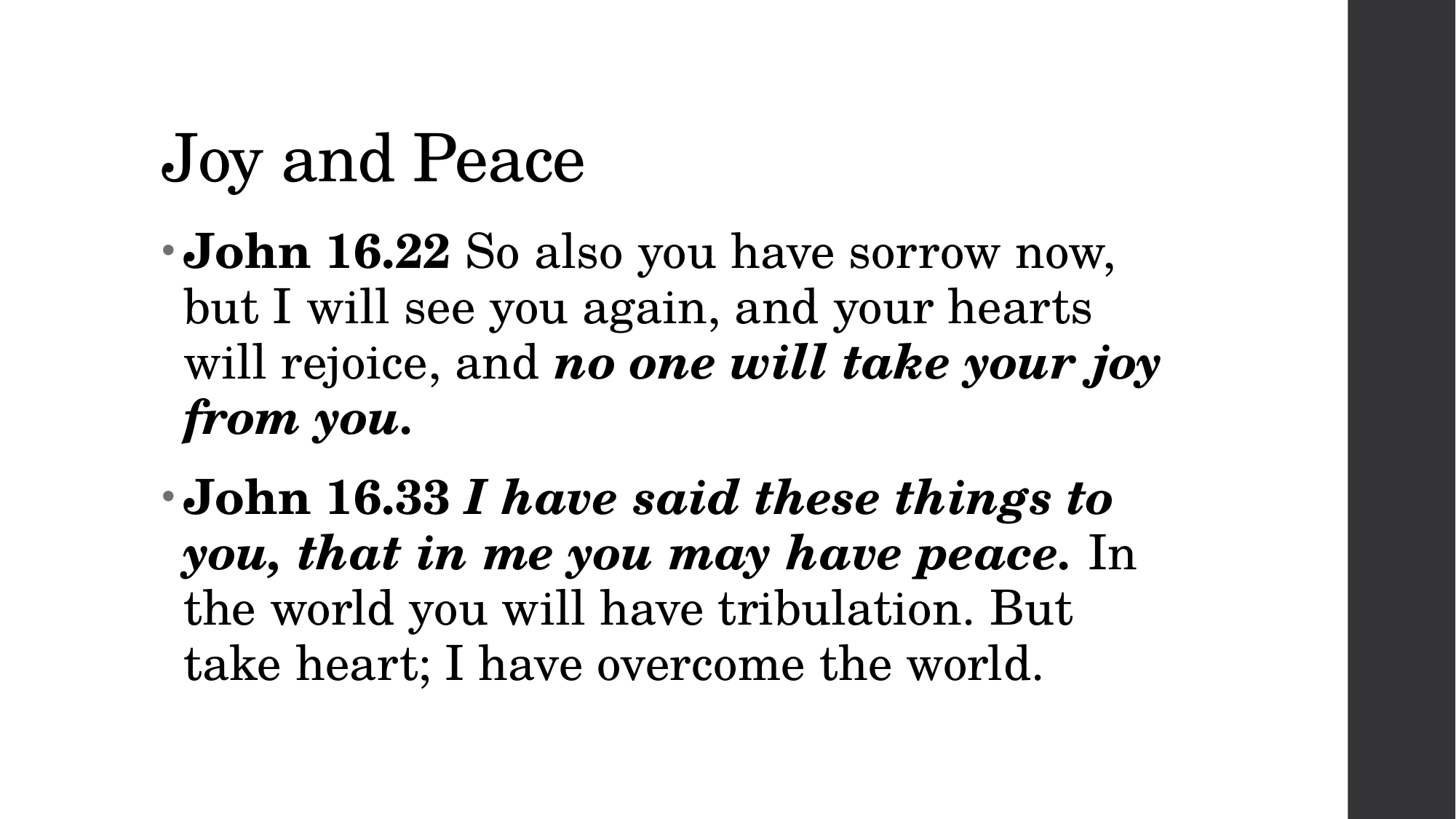

# Joy and Peace
John 16.22 So also you have sorrow now, but I will see you again, and your hearts will rejoice, and no one will take your joy from you.
John 16.33 I have said these things to you, that in me you may have peace. In the world you will have tribulation. But take heart; I have overcome the world.